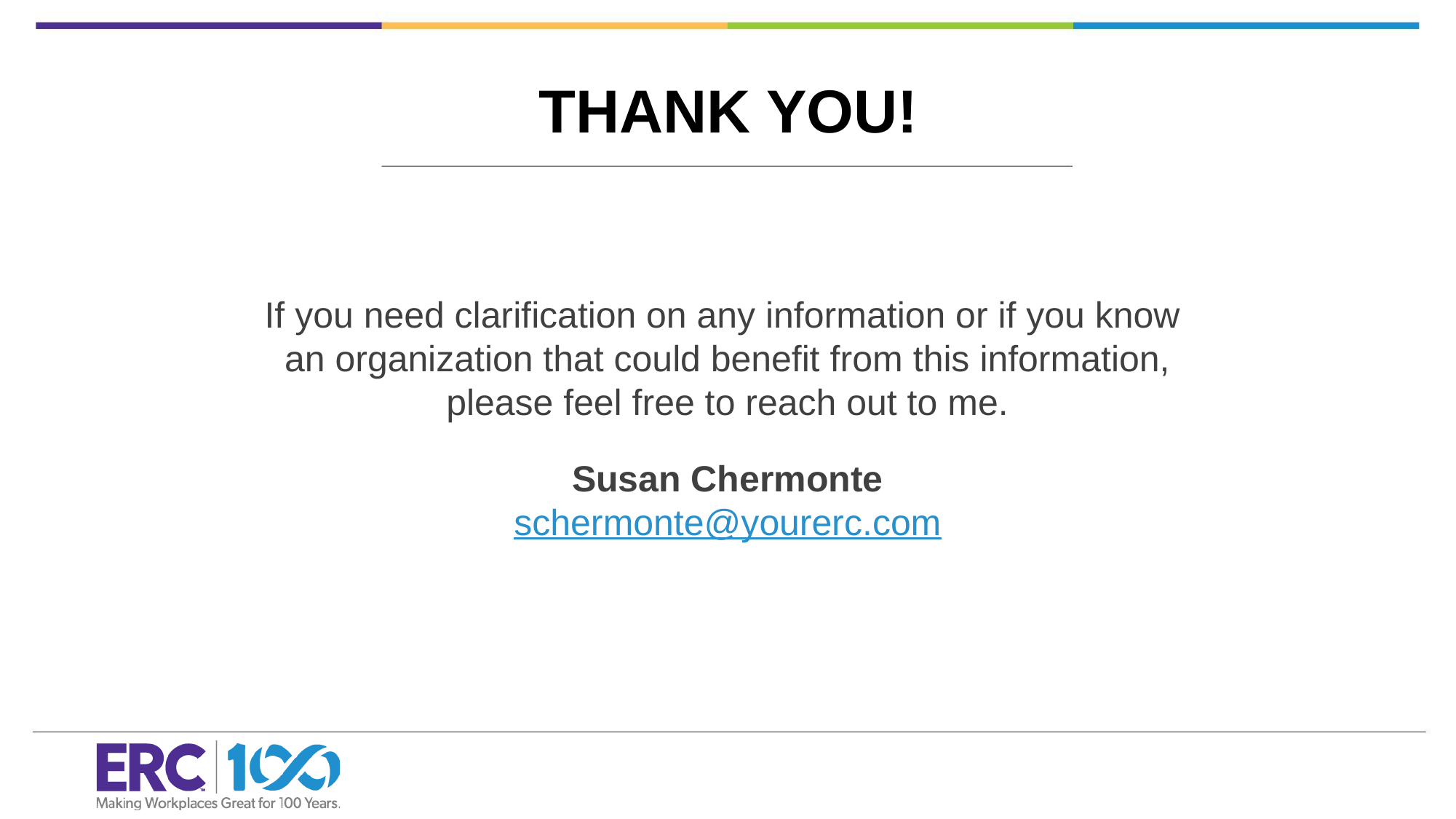

THANK YOU!
If you need clarification on any information or if you know
an organization that could benefit from this information,
please feel free to reach out to me.

Susan Chermonte
schermonte@yourerc.com